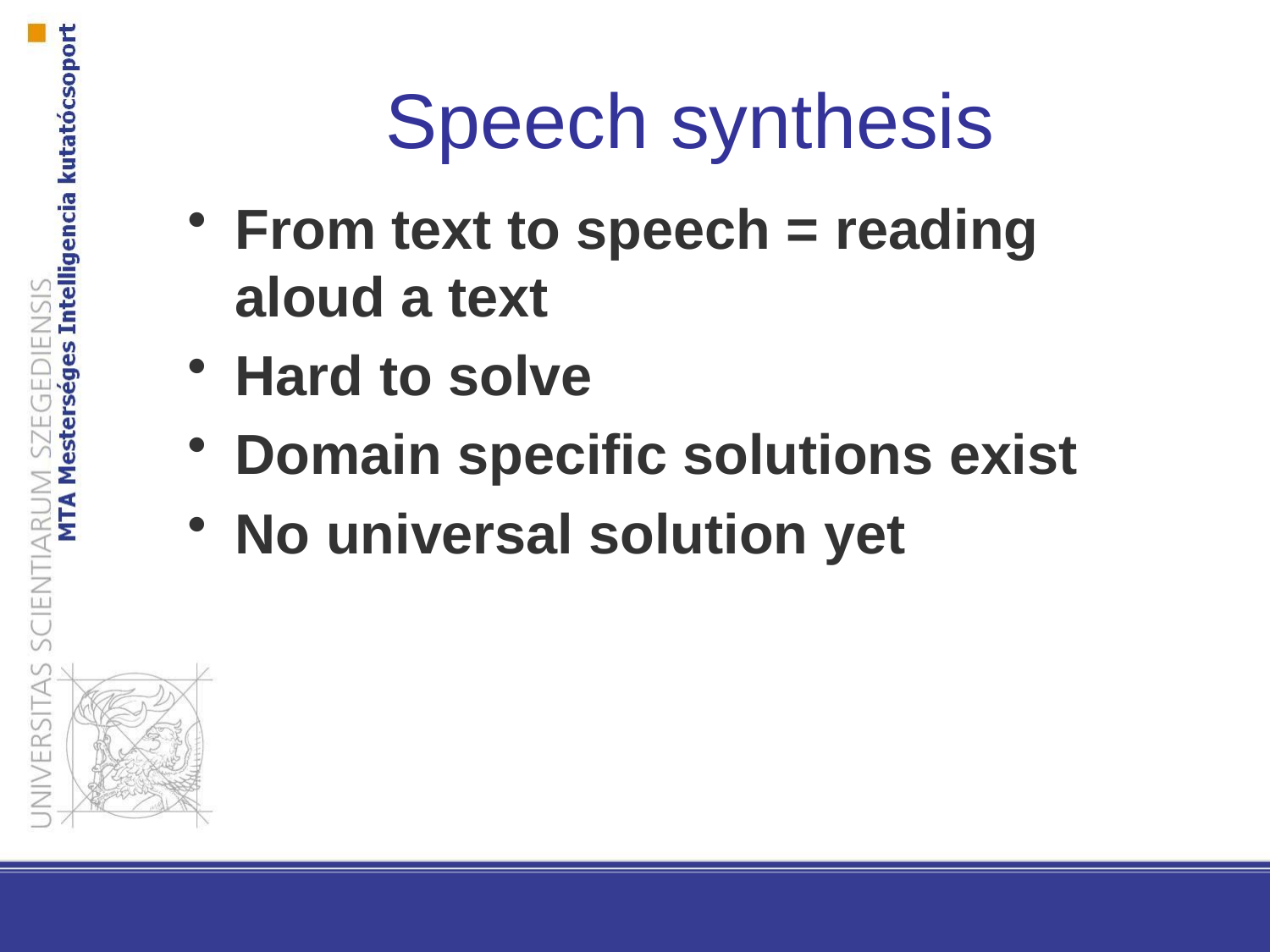

Speech synthesis
From text to speech = reading aloud a text
Hard to solve
Domain specific solutions exist
No universal solution yet